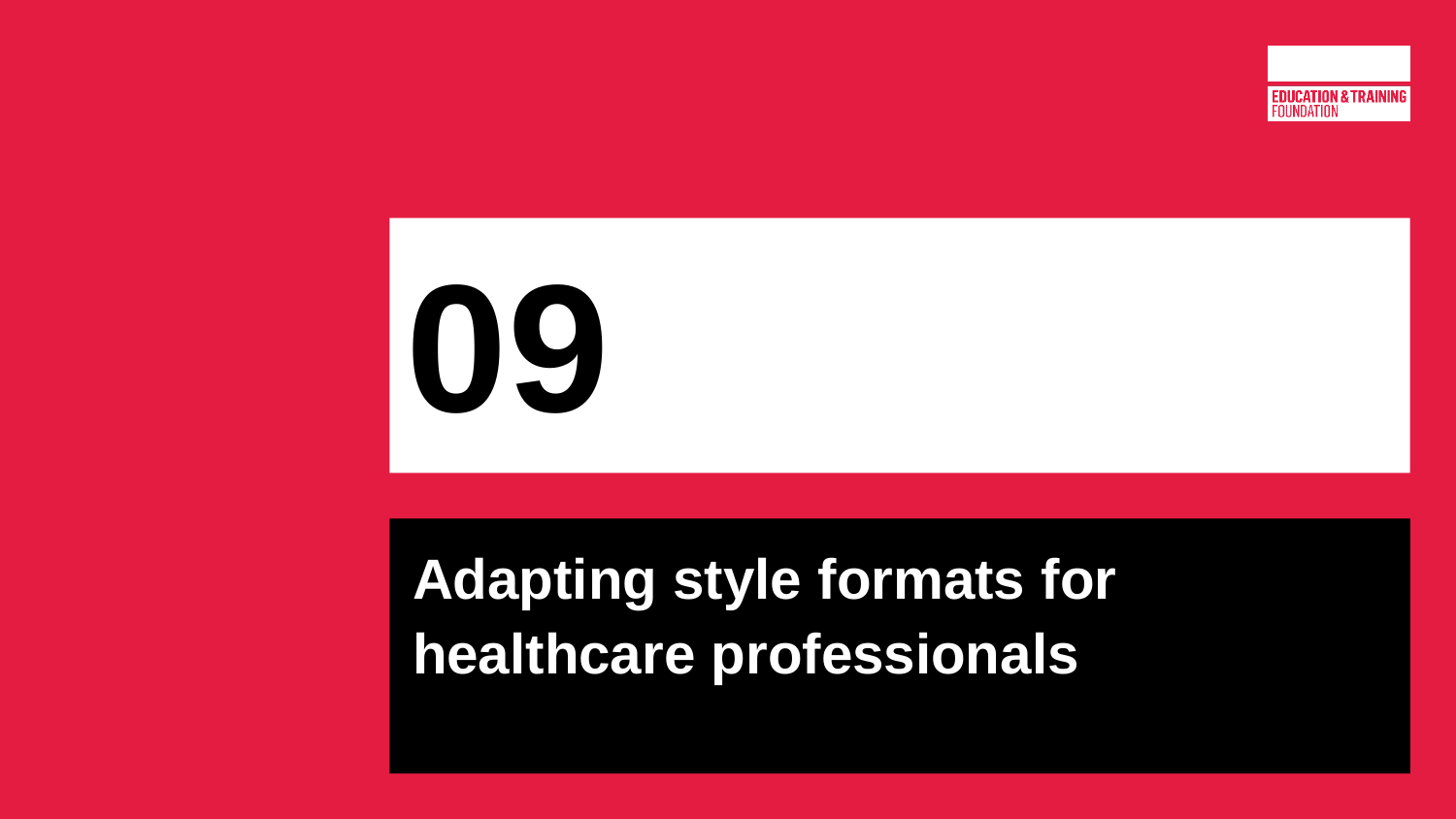

# 09
Adapting style formats for healthcare professionals